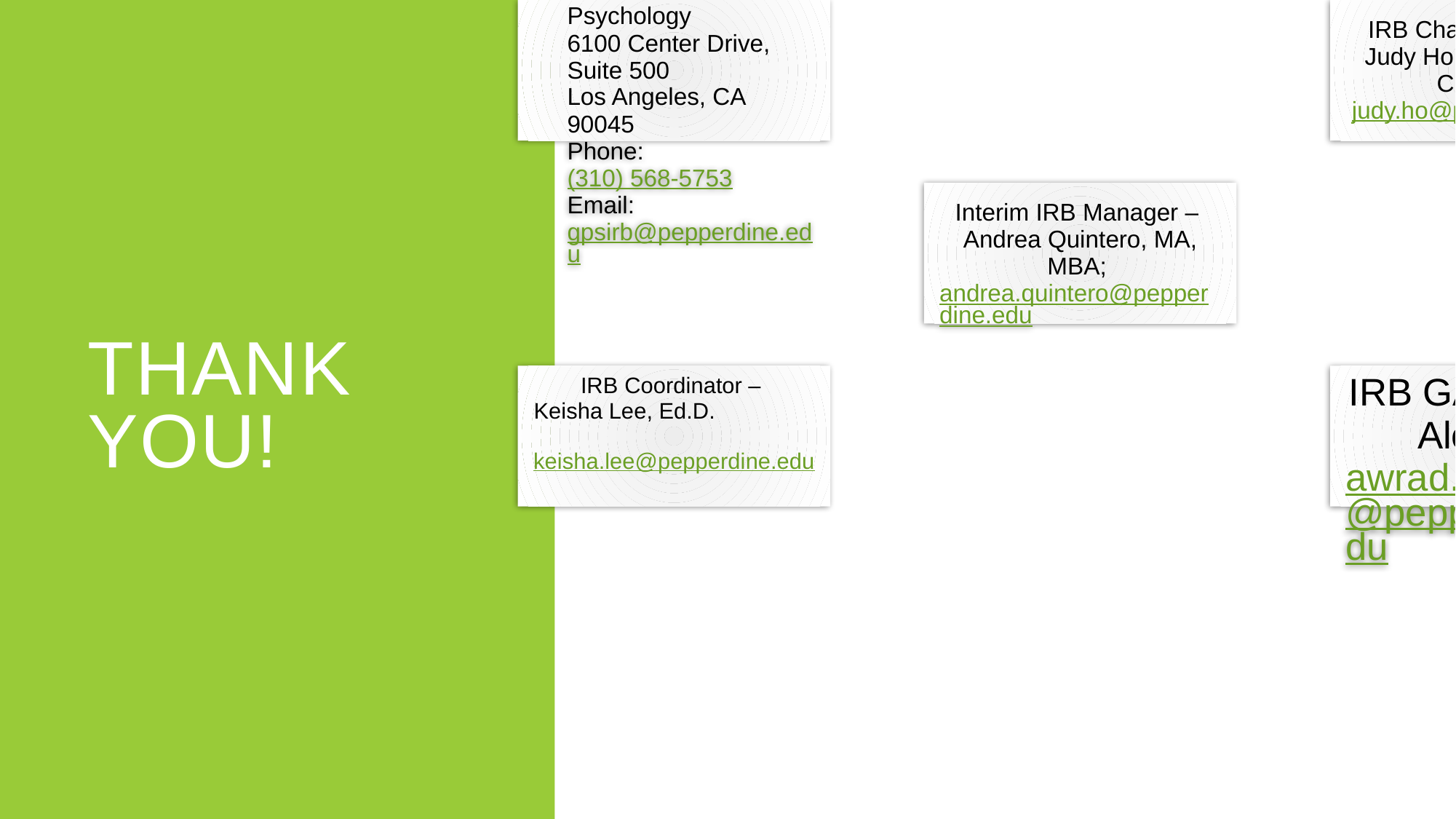

Interim IRB Manager –
Andrea Quintero, MA, MBA; andrea.quintero@pepperdine.edu
IRB Coordinator –
Keisha Lee, Ed.D.                  keisha.lee@pepperdine.edu
# Thank you!